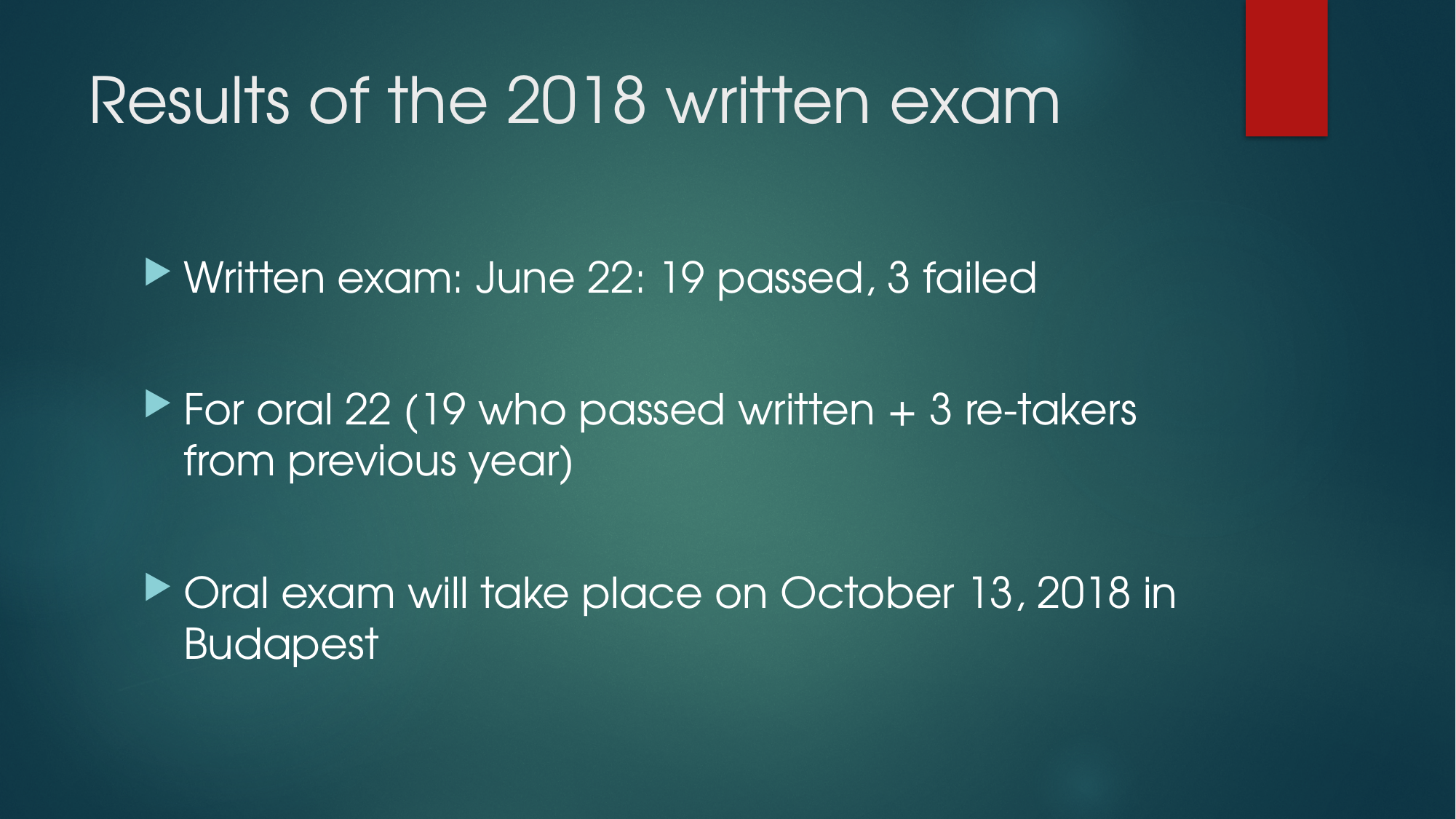

# Results of the 2018 written exam
Written exam: June 22: 19 passed, 3 failed

For oral 22 (19 who passed written + 3 re-takers from previous year)

Oral exam will take place on October 13, 2018 in Budapest